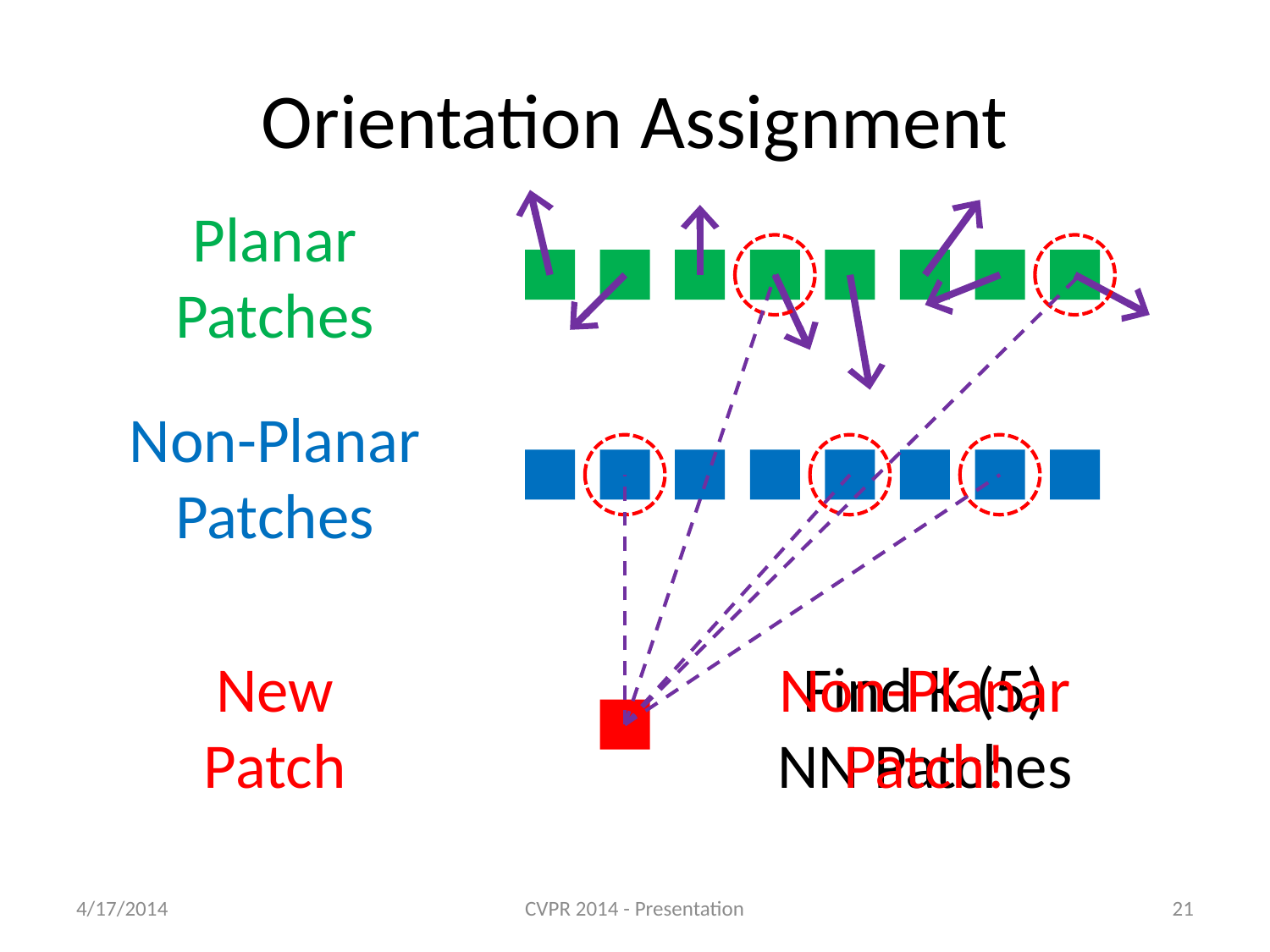

# Orientation Assignment
Planar
Patches

Non-Planar
Patches

New
Patch
Find K (5)
NN Patches
Non-Planar
Patch!

4/17/2014
CVPR 2014 - Presentation
21